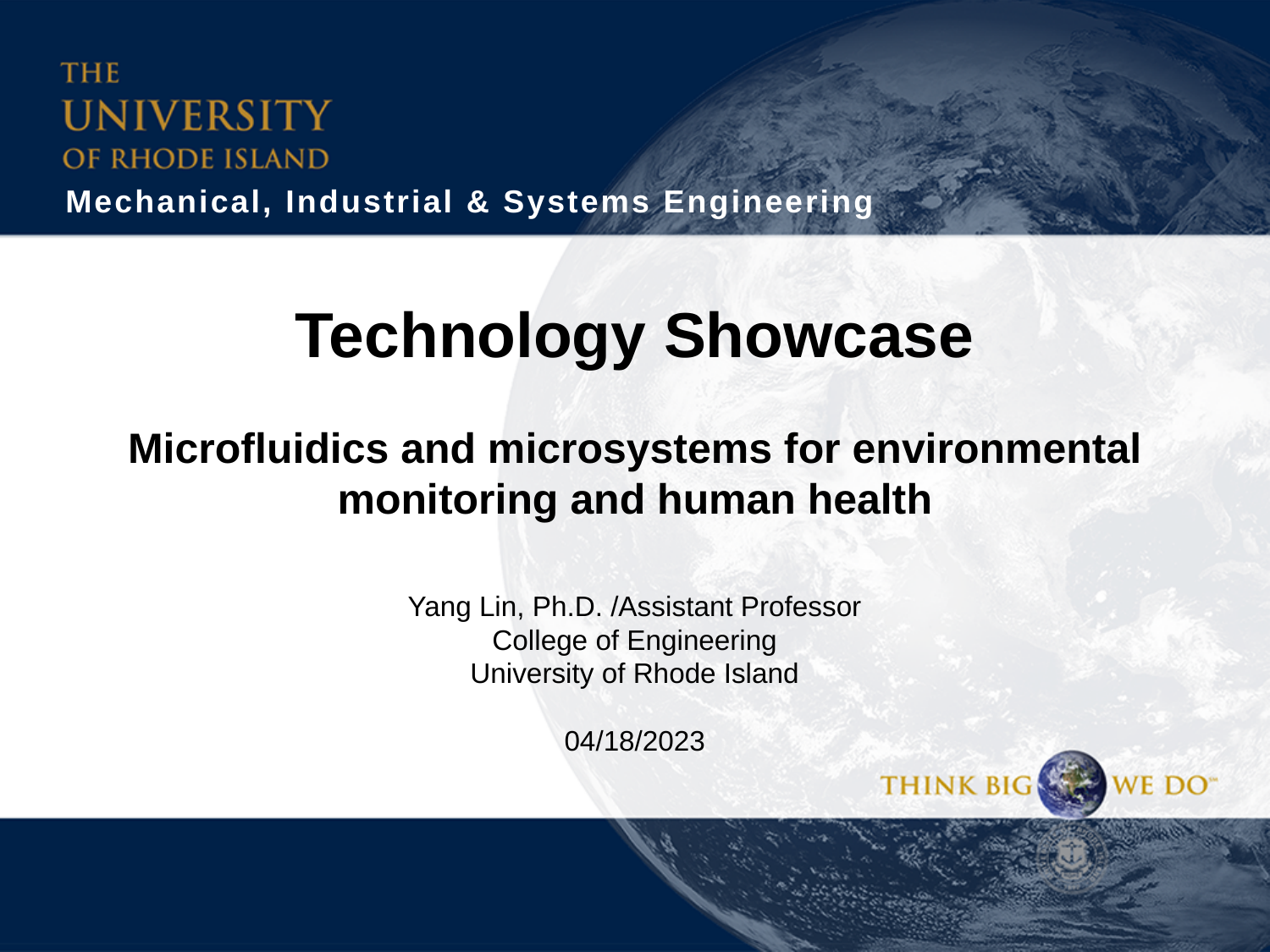

Mechanical, Industrial & Systems Engineering
Technology Showcase

Microfluidics and microsystems for environmental monitoring and human health
Yang Lin, Ph.D. /Assistant Professor
College of Engineering
University of Rhode Island

04/18/2023